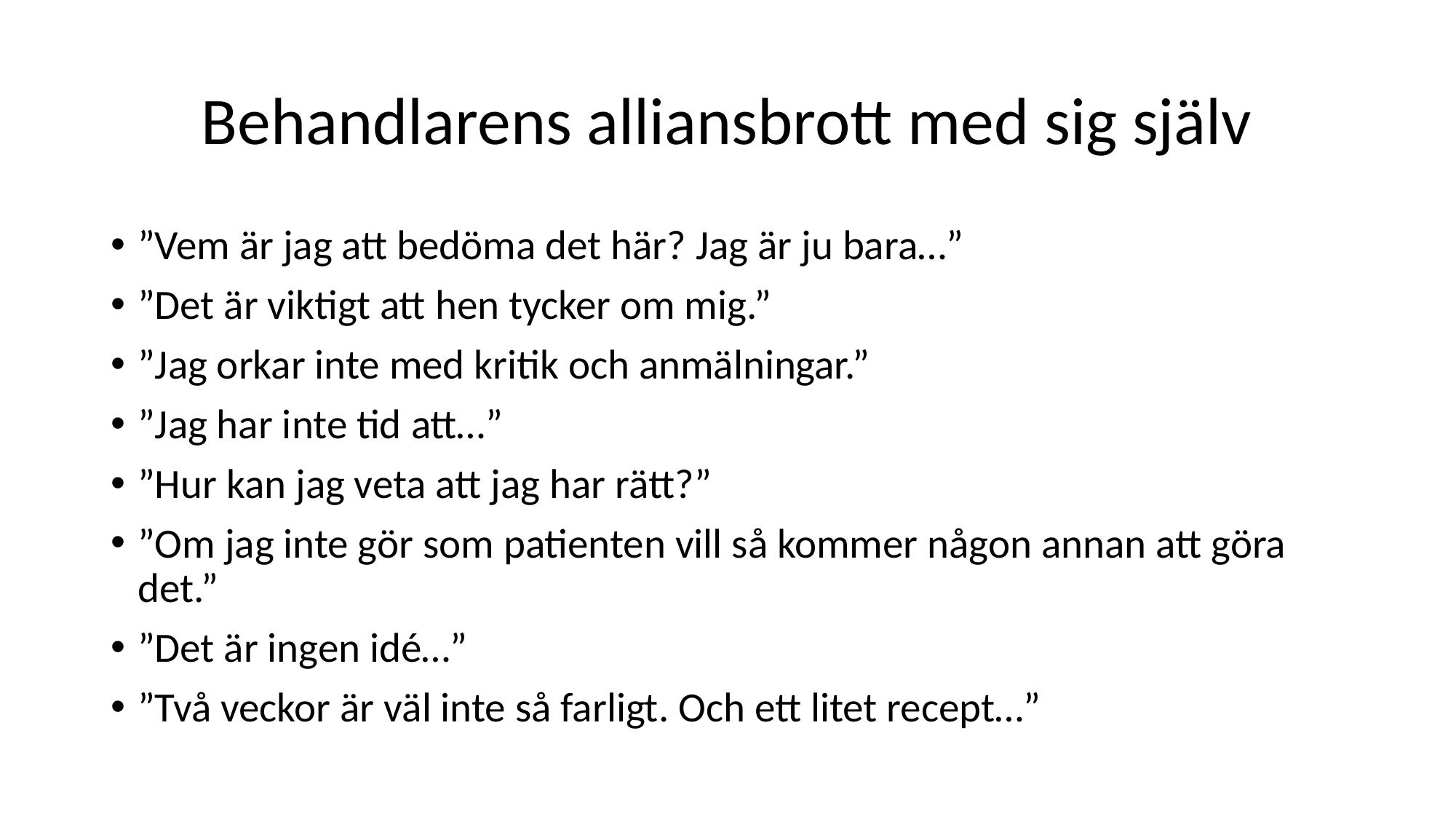

# Behandlarens alliansbrott med sig själv
”Vem är jag att bedöma det här? Jag är ju bara…”
”Det är viktigt att hen tycker om mig.”
”Jag orkar inte med kritik och anmälningar.”
”Jag har inte tid att…”
”Hur kan jag veta att jag har rätt?”
”Om jag inte gör som patienten vill så kommer någon annan att göra det.”
”Det är ingen idé…”
”Två veckor är väl inte så farligt. Och ett litet recept…”